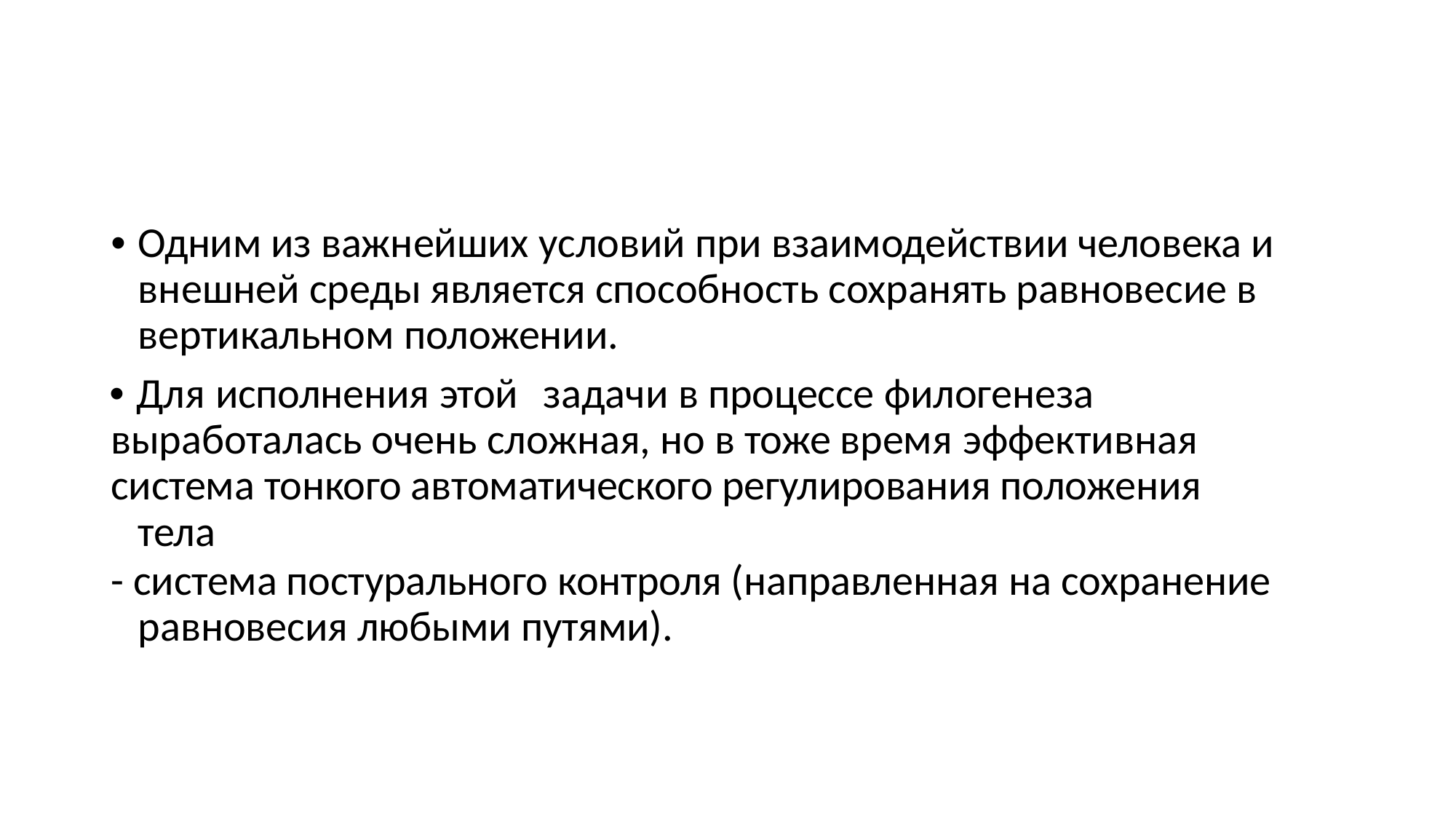

• Одним из важнейших условий при взаимодействии человека и  внешней среды является способность сохранять равновесие в  вертикальном положении.
• Для исполнения этой	задачи в процессе филогенеза
выработалась очень сложная, но в тоже время эффективная
система тонкого автоматического регулирования положения тела
- система постурального контроля (направленная на сохранение  равновесия любыми путями).